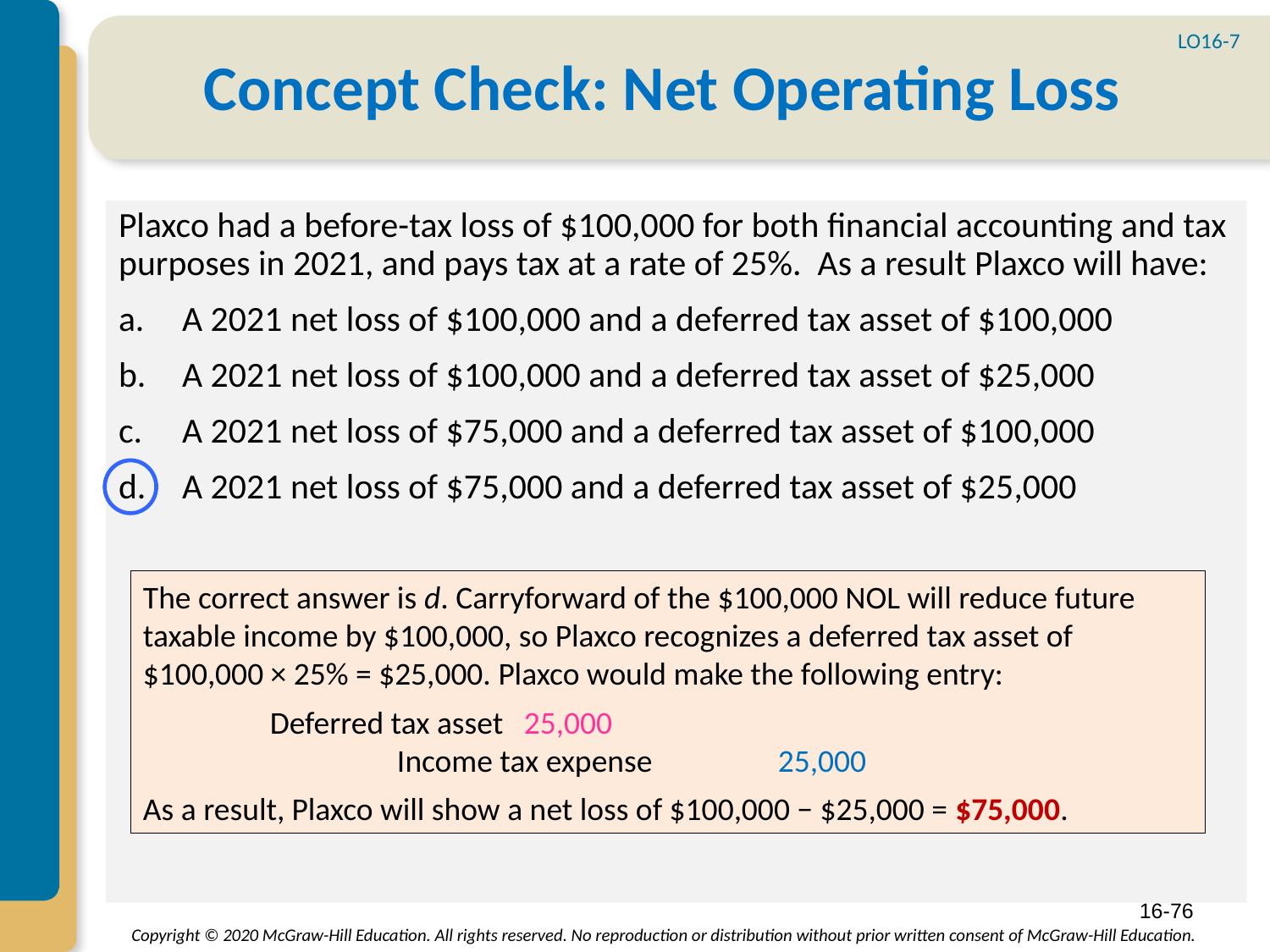

LO16-7
# Concept Check: Net Operating Loss
Plaxco had a before-tax loss of $100,000 for both financial accounting and tax purposes in 2021, and pays tax at a rate of 25%.  As a result Plaxco will have:
A 2021 net loss of $100,000 and a deferred tax asset of $100,000
A 2021 net loss of $100,000 and a deferred tax asset of $25,000
A 2021 net loss of $75,000 and a deferred tax asset of $100,000
A 2021 net loss of $75,000 and a deferred tax asset of $25,000

The correct answer is d. Carryforward of the $100,000 NOL will reduce future taxable income by $100,000, so Plaxco recognizes a deferred tax asset of $100,000 × 25% = $25,000. Plaxco would make the following entry:
	Deferred tax asset	25,000
		Income tax expense	25,000
As a result, Plaxco will show a net loss of $100,000 − $25,000 = $75,000.
16-76